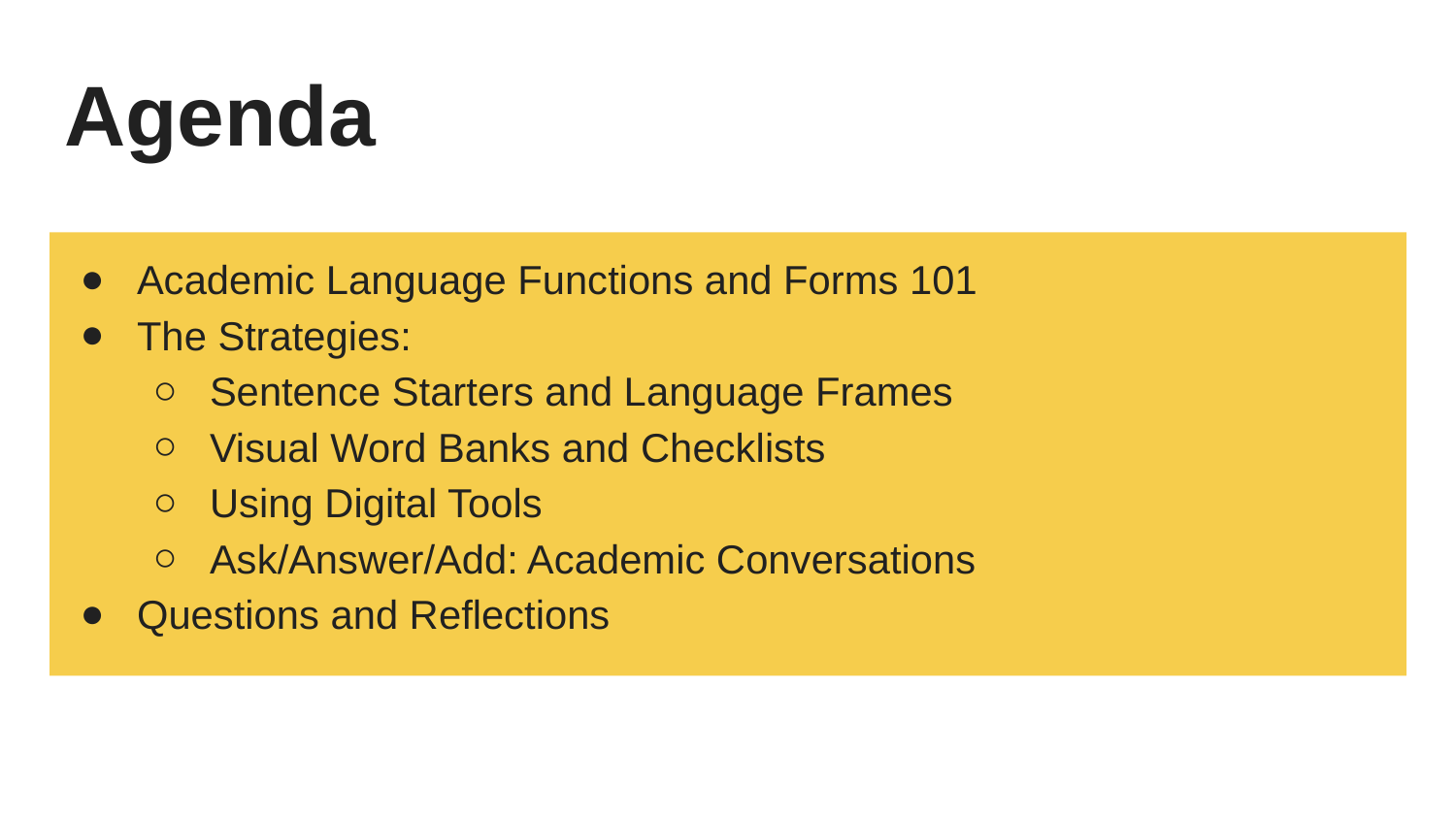

# Agenda
Academic Language Functions and Forms 101
The Strategies:
Sentence Starters and Language Frames
Visual Word Banks and Checklists
Using Digital Tools
Ask/Answer/Add: Academic Conversations
Questions and Reflections